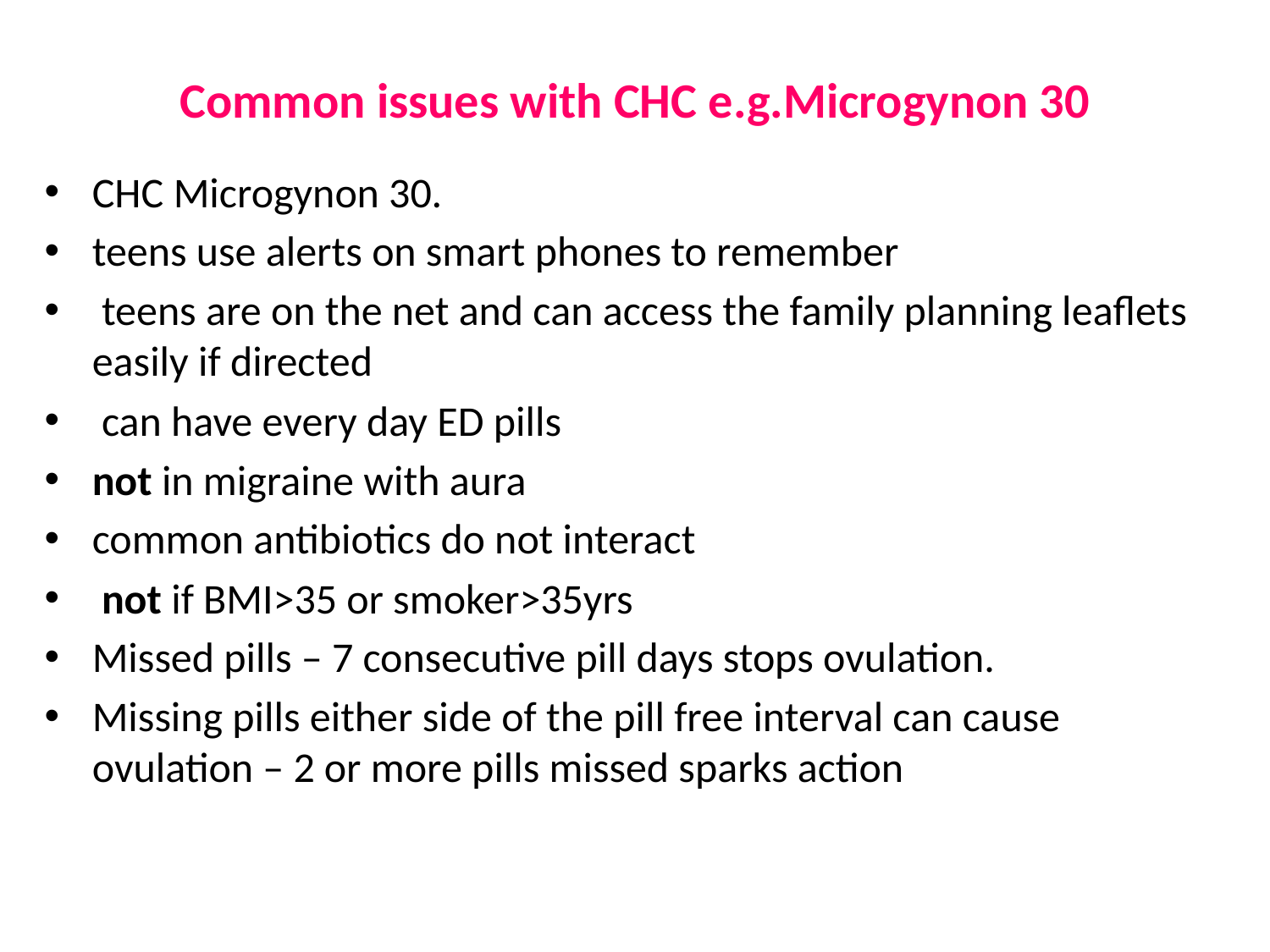

# Common issues with CHC e.g.Microgynon 30
CHC Microgynon 30.
teens use alerts on smart phones to remember
 teens are on the net and can access the family planning leaflets easily if directed
 can have every day ED pills
not in migraine with aura
common antibiotics do not interact
 not if BMI>35 or smoker>35yrs
Missed pills – 7 consecutive pill days stops ovulation.
Missing pills either side of the pill free interval can cause ovulation – 2 or more pills missed sparks action